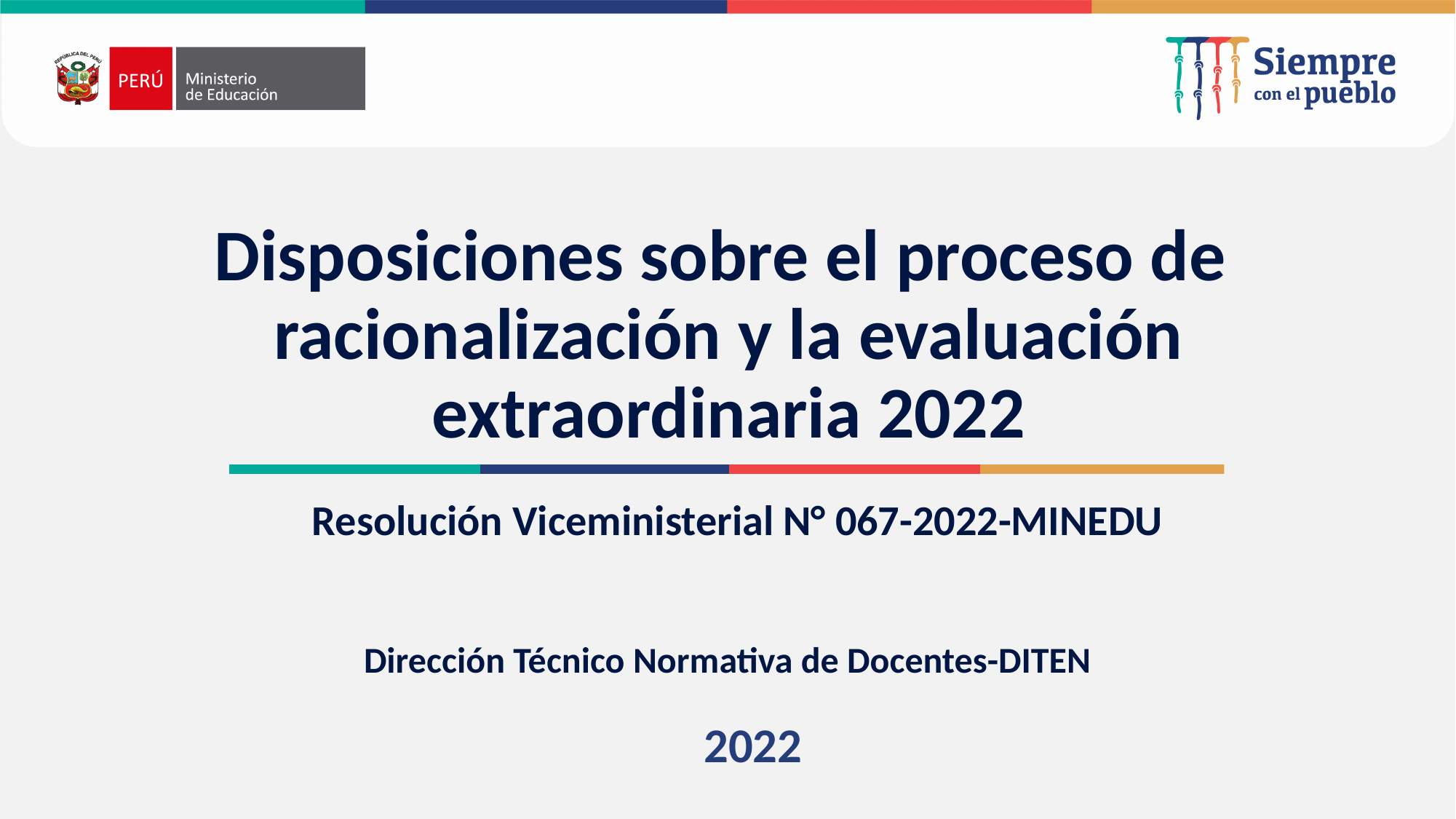

Disposiciones sobre el proceso de  racionalización y la evaluación extraordinaria 2022
Resolución Viceministerial N° 067-2022-MINEDU

Dirección Técnico Normativa de Docentes-DITEN

2022